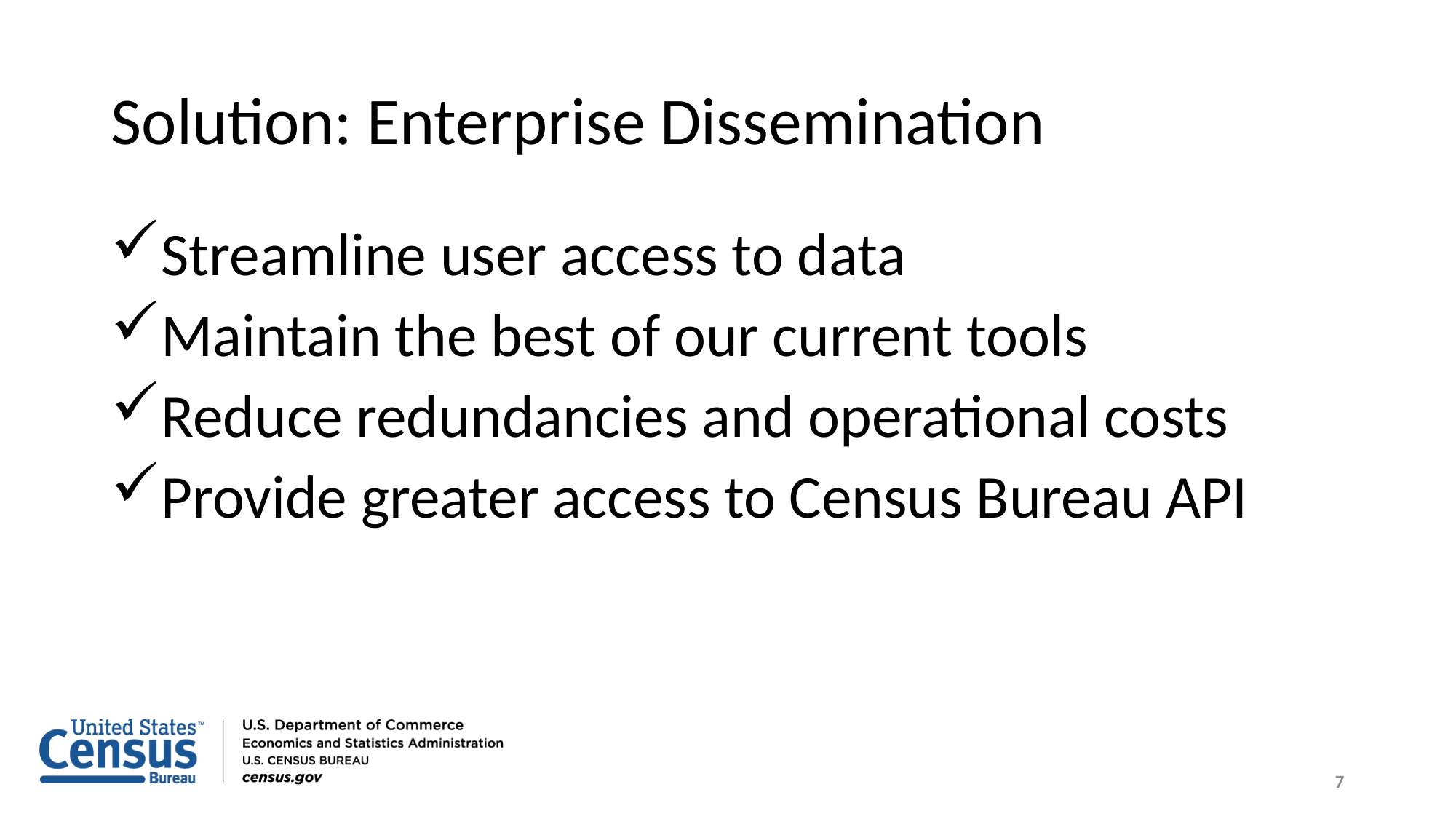

# Solution: Enterprise Dissemination
Streamline user access to data
Maintain the best of our current tools
Reduce redundancies and operational costs
Provide greater access to Census Bureau API

7